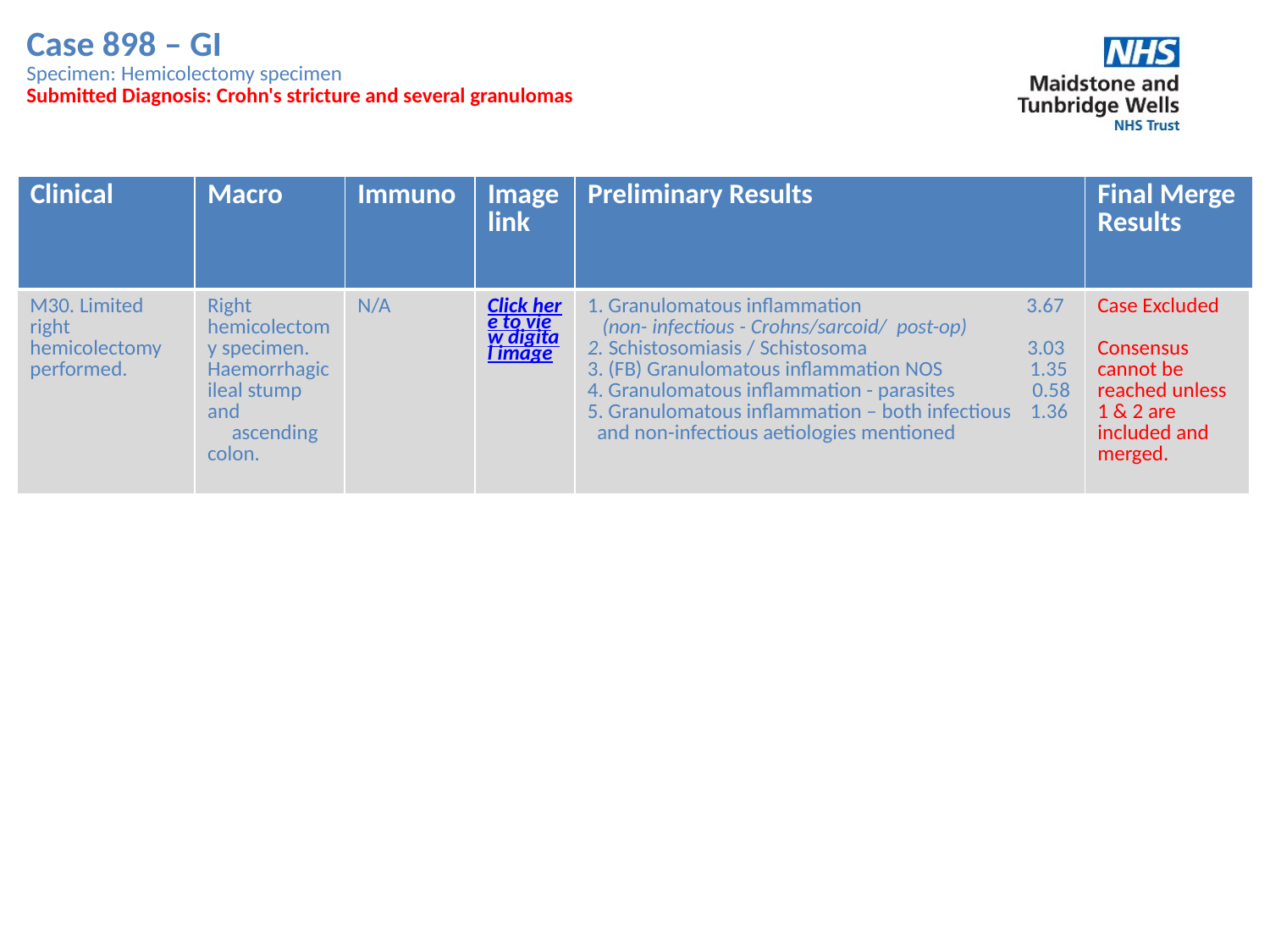

Case 898 – GI
Specimen: Hemicolectomy specimen
Submitted Diagnosis: Crohn's stricture and several granulomas

| Clinical | Macro | Immuno | Image link | Preliminary Results | Final Merge Results |
| --- | --- | --- | --- | --- | --- |
| M30. Limited right hemicolectomy performed. | Right hemicolectomy specimen. Haemorrhagic ileal stump and ascending colon. | N/A | Click here to view digital image | 1. Granulomatous inflammation 3.67 (non- infectious - Crohns/sarcoid/ post-op) 2. Schistosomiasis / Schistosoma 3.03 3. (FB) Granulomatous inflammation NOS 1.35 4. Granulomatous inflammation - parasites 0.58 5. Granulomatous inflammation – both infectious 1.36 and non-infectious aetiologies mentioned | Case Excluded Consensus cannot be reached unless 1 & 2 are included and merged. |
| --- | --- | --- | --- | --- | --- |